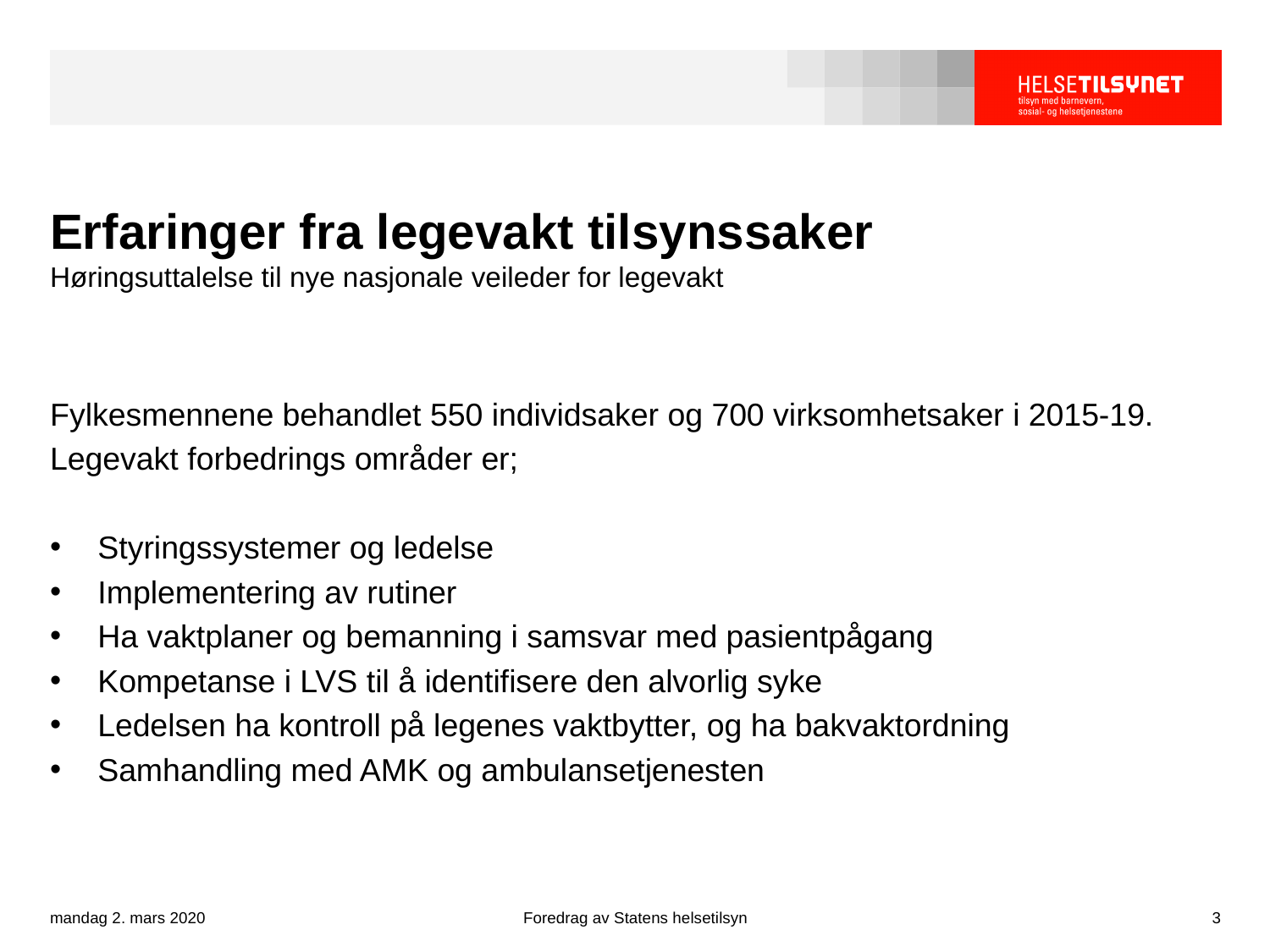

# Erfaringer fra legevakt tilsynssaker Høringsuttalelse til nye nasjonale veileder for legevakt

Fylkesmennene behandlet 550 individsaker og 700 virksomhetsaker i 2015-19.
Legevakt forbedrings områder er;

Styringssystemer og ledelse
Implementering av rutiner
Ha vaktplaner og bemanning i samsvar med pasientpågang
Kompetanse i LVS til å identifisere den alvorlig syke
Ledelsen ha kontroll på legenes vaktbytter, og ha bakvaktordning
Samhandling med AMK og ambulansetjenesten

mandag 2. mars 2020
Foredrag av Statens helsetilsyn
3